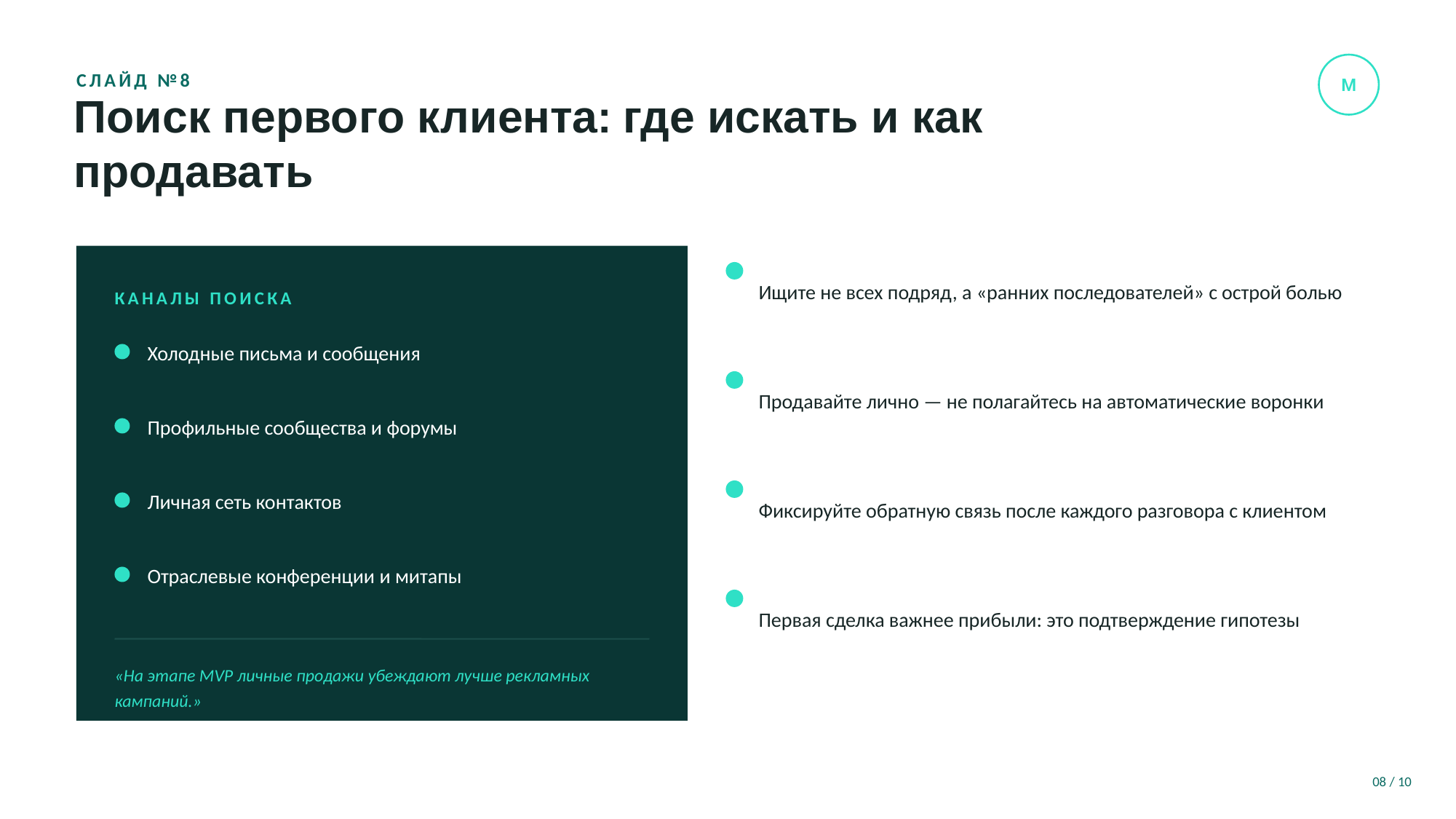

M
СЛАЙД №8
Поиск первого клиента: где искать и как продавать

Ищите не всех подряд, а «ранних последователей» с острой болью

КАНАЛЫ ПОИСКА
Холодные письма и сообщения

Продавайте лично — не полагайтесь на автоматические воронки

Профильные сообщества и форумы

Фиксируйте обратную связь после каждого разговора с клиентом
Личная сеть контактов

Отраслевые конференции и митапы

Первая сделка важнее прибыли: это подтверждение гипотезы

«На этапе MVP личные продажи убеждают лучше рекламных кампаний.»
08 / 10